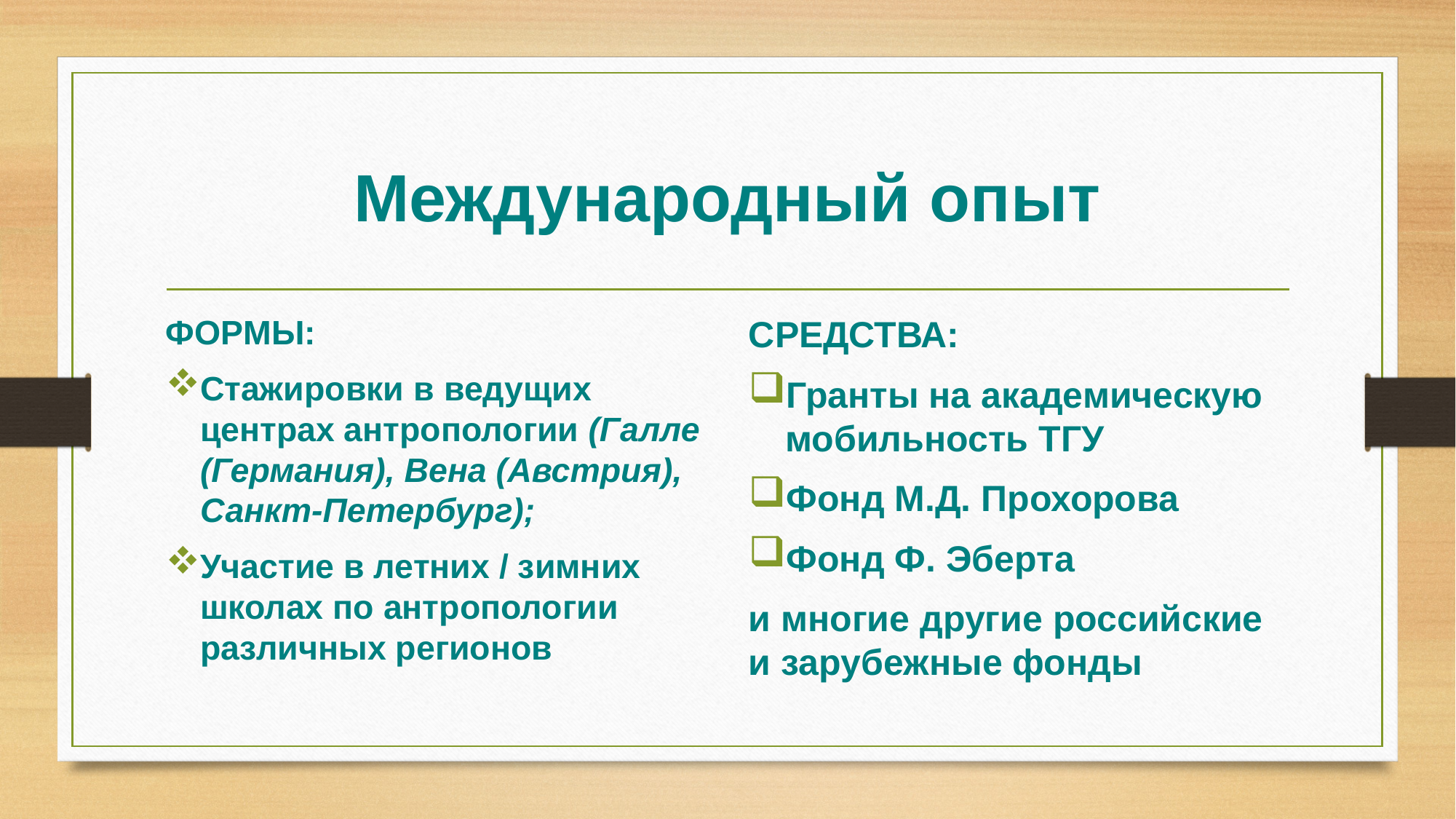

# Международный опыт
ФОРМЫ:
Стажировки в ведущих центрах антропологии (Галле (Германия), Вена (Австрия), Санкт-Петербург);
Участие в летних / зимних школах по антропологии различных регионов
СРЕДСТВА:
Гранты на академическую мобильность ТГУ
Фонд М.Д. Прохорова
Фонд Ф. Эберта
и многие другие российские и зарубежные фонды